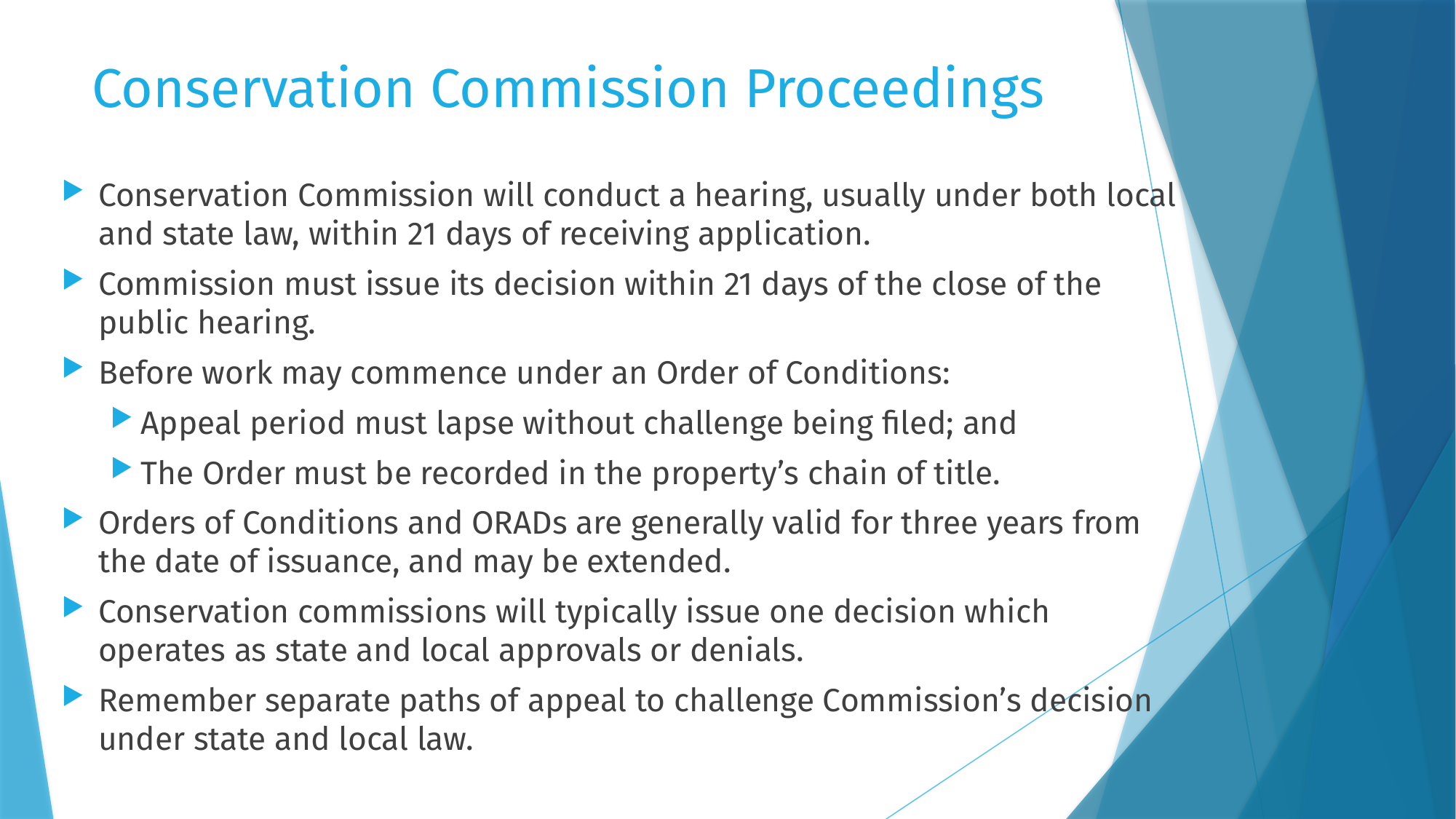

# Conservation Commission Proceedings
Conservation Commission will conduct a hearing, usually under both local and state law, within 21 days of receiving application.
Commission must issue its decision within 21 days of the close of the public hearing.
Before work may commence under an Order of Conditions:
Appeal period must lapse without challenge being filed; and
The Order must be recorded in the property’s chain of title.
Orders of Conditions and ORADs are generally valid for three years from the date of issuance, and may be extended.
Conservation commissions will typically issue one decision which operates as state and local approvals or denials.
Remember separate paths of appeal to challenge Commission’s decision under state and local law.